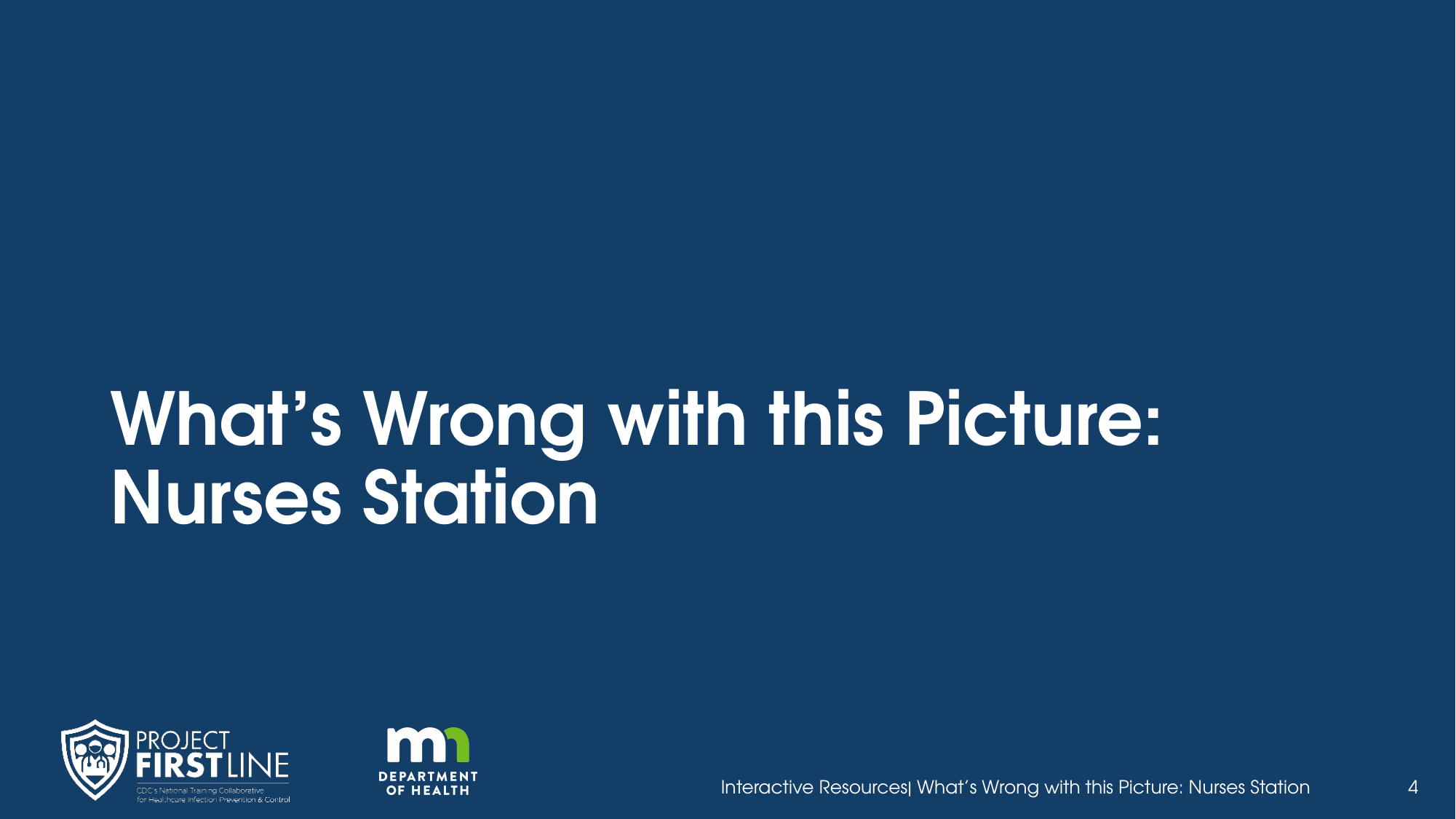

# What’s Wrong with this Picture: Nurses Station